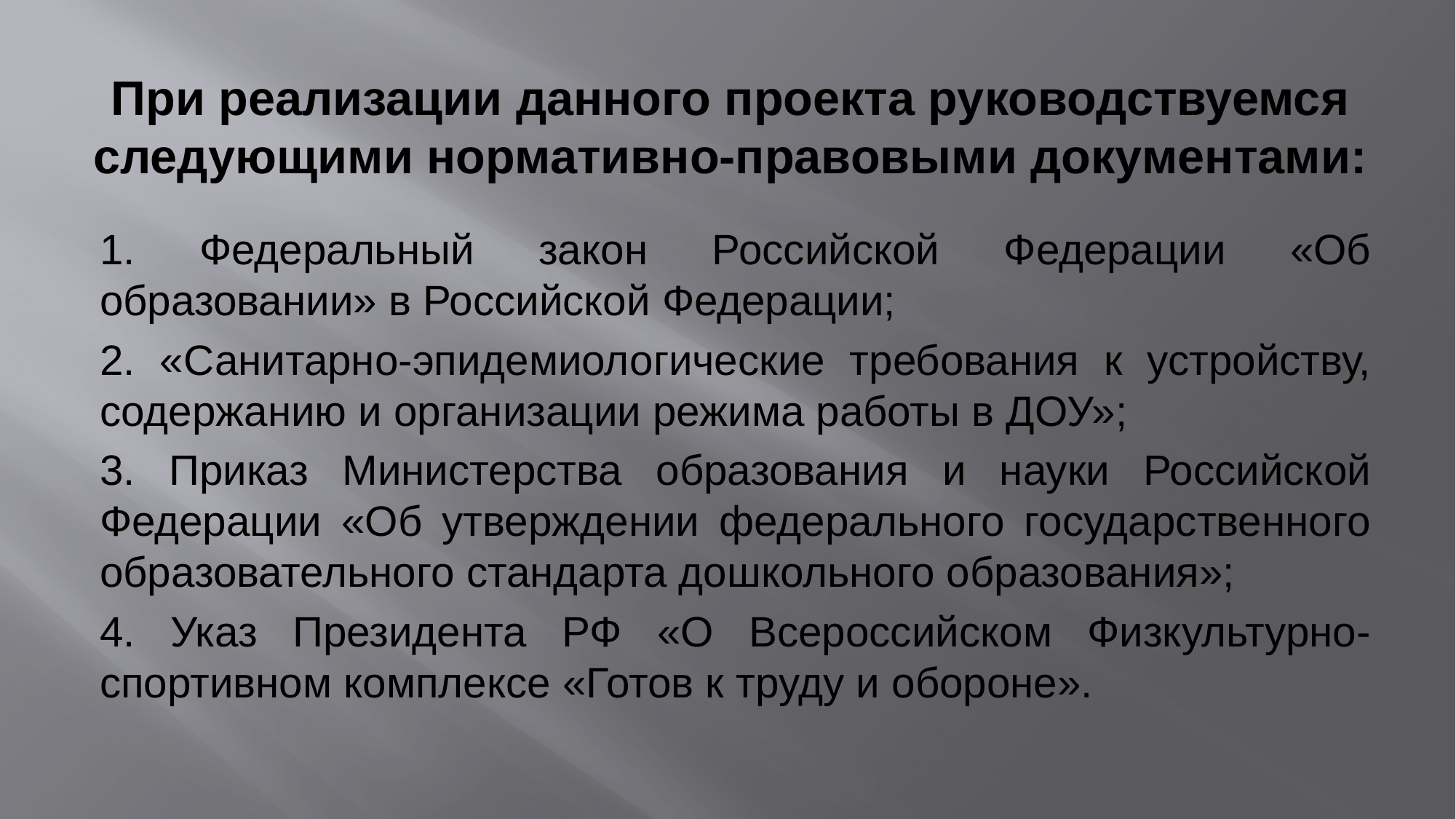

# При реализации данного проекта руководствуемся следующими нормативно-правовыми документами:
1. Федеральный закон Российской Федерации «Об образовании» в Российской Федерации;
2. «Санитарно-эпидемиологические требования к устройству, содержанию и организации режима работы в ДОУ»;
3. Приказ Министерства образования и науки Российской Федерации «Об утверждении федерального государственного образовательного стандарта дошкольного образования»;
4. Указ Президента РФ «О Всероссийском Физкультурно-спортивном комплексе «Готов к труду и обороне».